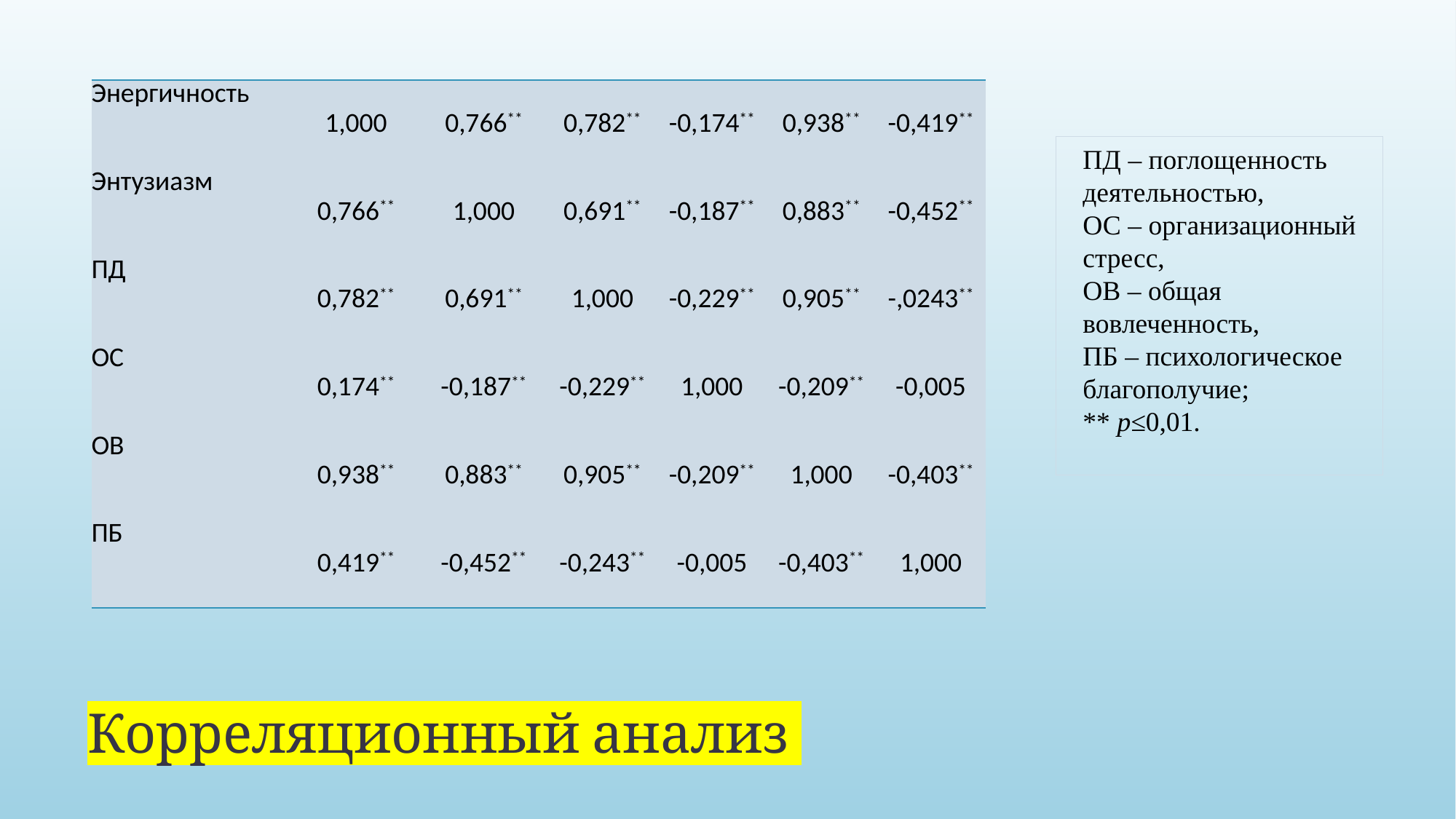

| Энергичность | 1,000 | 0,766\*\* | 0,782\*\* | -0,174\*\* | 0,938\*\* | -0,419\*\* |
| --- | --- | --- | --- | --- | --- | --- |
| Энтузиазм | 0,766\*\* | 1,000 | 0,691\*\* | -0,187\*\* | 0,883\*\* | -0,452\*\* |
| ПД | 0,782\*\* | 0,691\*\* | 1,000 | -0,229\*\* | 0,905\*\* | -,0243\*\* |
| OC | 0,174\*\* | -0,187\*\* | -0,229\*\* | 1,000 | -0,209\*\* | -0,005 |
| ОВ | 0,938\*\* | 0,883\*\* | 0,905\*\* | -0,209\*\* | 1,000 | -0,403\*\* |
| ПБ | 0,419\*\* | -0,452\*\* | -0,243\*\* | -0,005 | -0,403\*\* | 1,000 |
ПД – поглощенность деятельностью,
ОС – организационный стресс,
ОВ – общая вовлеченность,
ПБ – психологическое благополучие;
** p≤0,01.

# Корреляционный анализ